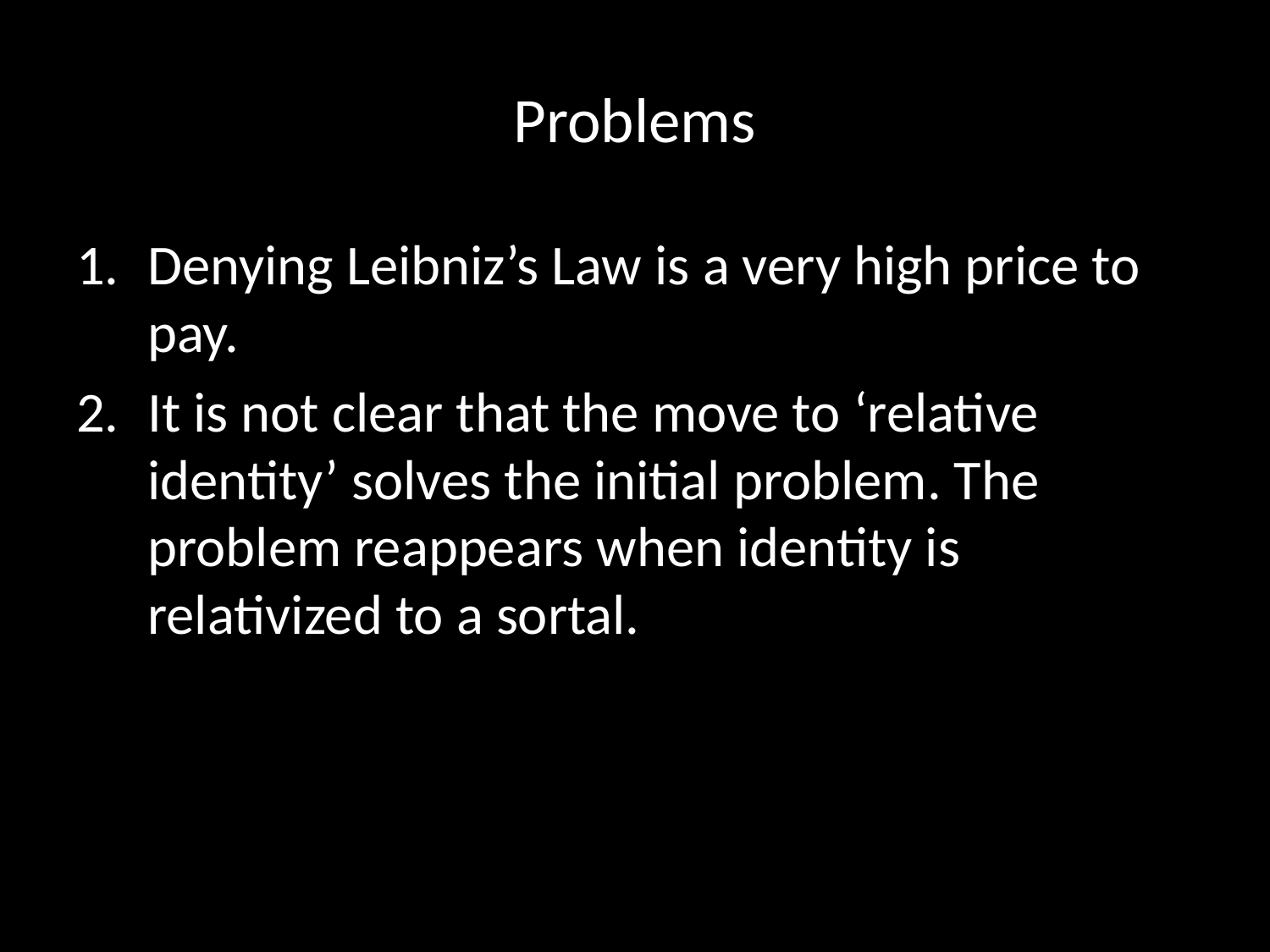

# Problems
Denying Leibniz’s Law is a very high price to pay.
It is not clear that the move to ‘relative identity’ solves the initial problem. The problem reappears when identity is relativized to a sortal.